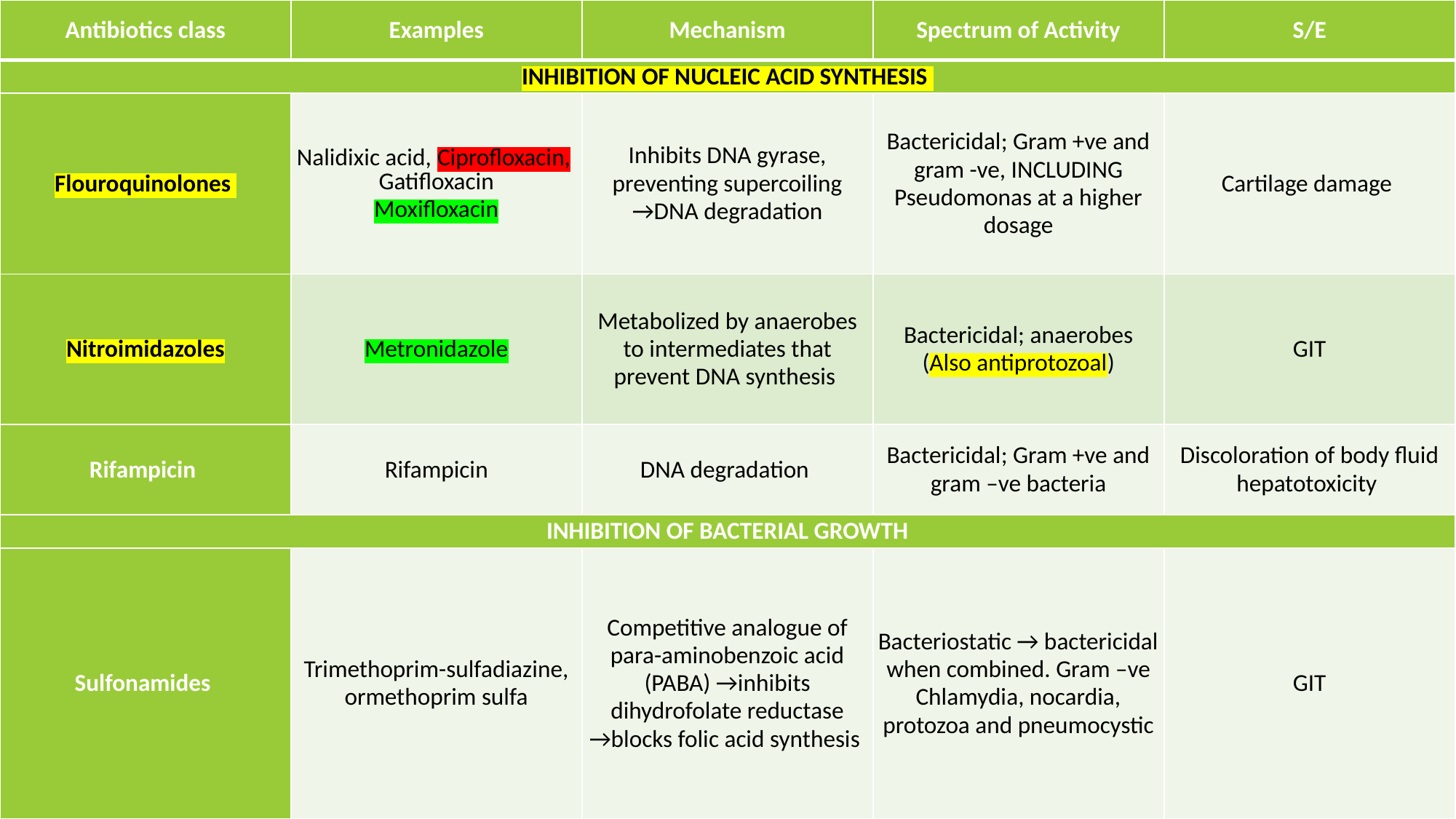

| Antibiotics class | Examples | Mechanism | Spectrum of Activity | S/E |
| --- | --- | --- | --- | --- |
| INHIBITION OF NUCLEIC ACID SYNTHESIS |  |  |  |  |
| Flouroquinolones | Nalidixic acid, Ciprofloxacin, Gatifloxacin Moxifloxacin | Inhibits DNA gyrase, preventing supercoiling →DNA degradation | Bactericidal; Gram +ve and gram -ve, INCLUDING Pseudomonas at a higher dosage | Cartilage damage |
| Nitroimidazoles | Metronidazole | Metabolized by anaerobes to intermediates that prevent DNA synthesis | Bactericidal; anaerobes (Also antiprotozoal) | GIT |
| Rifampicin | Rifampicin | DNA degradation | Bactericidal; Gram +ve and gram –ve bacteria | Discoloration of body fluid hepatotoxicity |
| INHIBITION OF BACTERIAL GROWTH |  |  |  |  |
| Sulfonamides | Trimethoprim-sulfadiazine, ormethoprim sulfa | Competitive analogue of para-aminobenzoic acid (PABA) →inhibits dihydrofolate reductase →blocks folic acid synthesis | Bacteriostatic → bactericidal when combined. Gram –ve Chlamydia, nocardia, protozoa and pneumocystic | GIT |